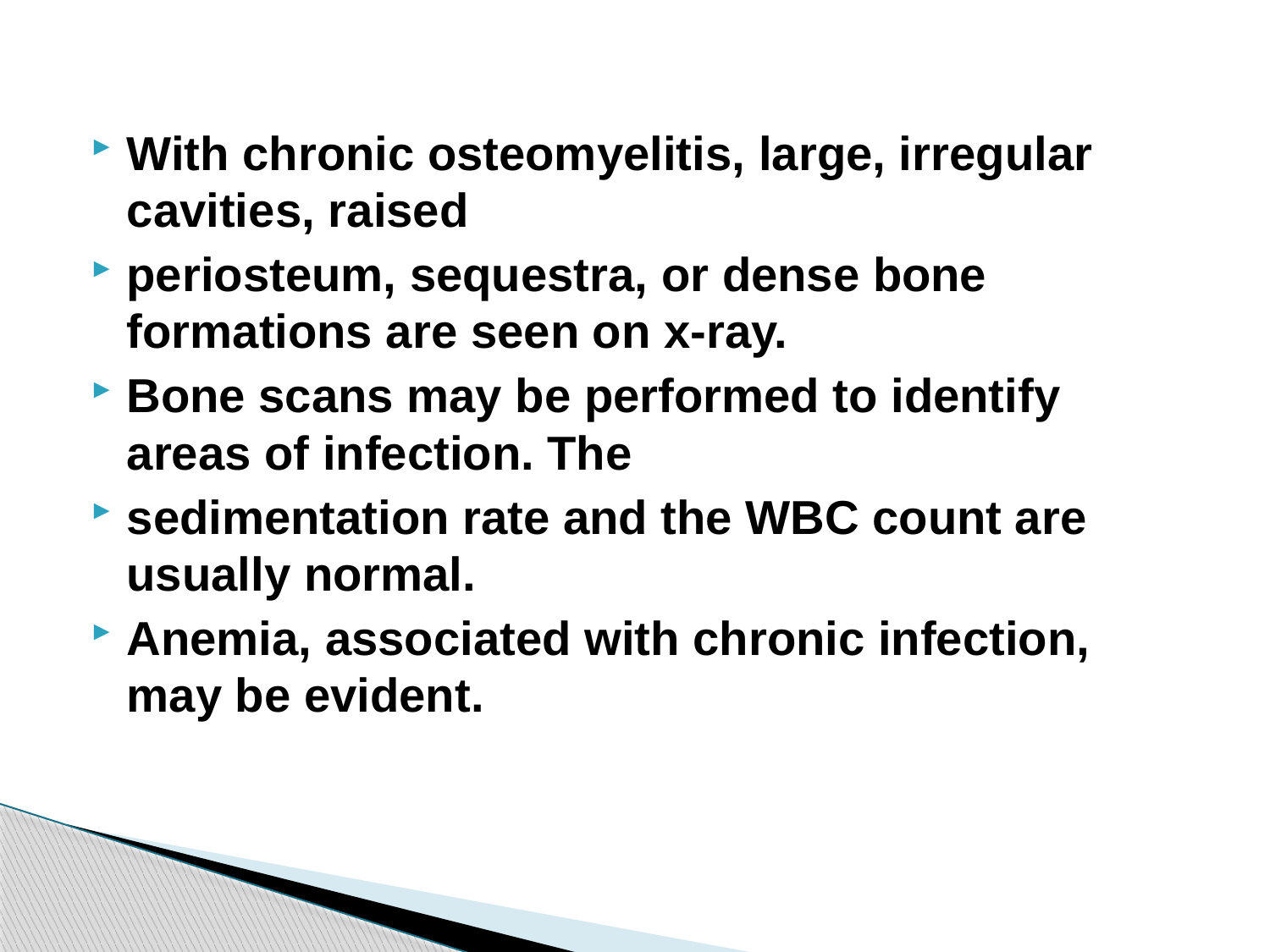

With chronic osteomyelitis, large, irregular cavities, raised
periosteum, sequestra, or dense bone formations are seen on x-ray.
Bone scans may be performed to identify areas of infection. The
sedimentation rate and the WBC count are usually normal.
Anemia, associated with chronic infection, may be evident.